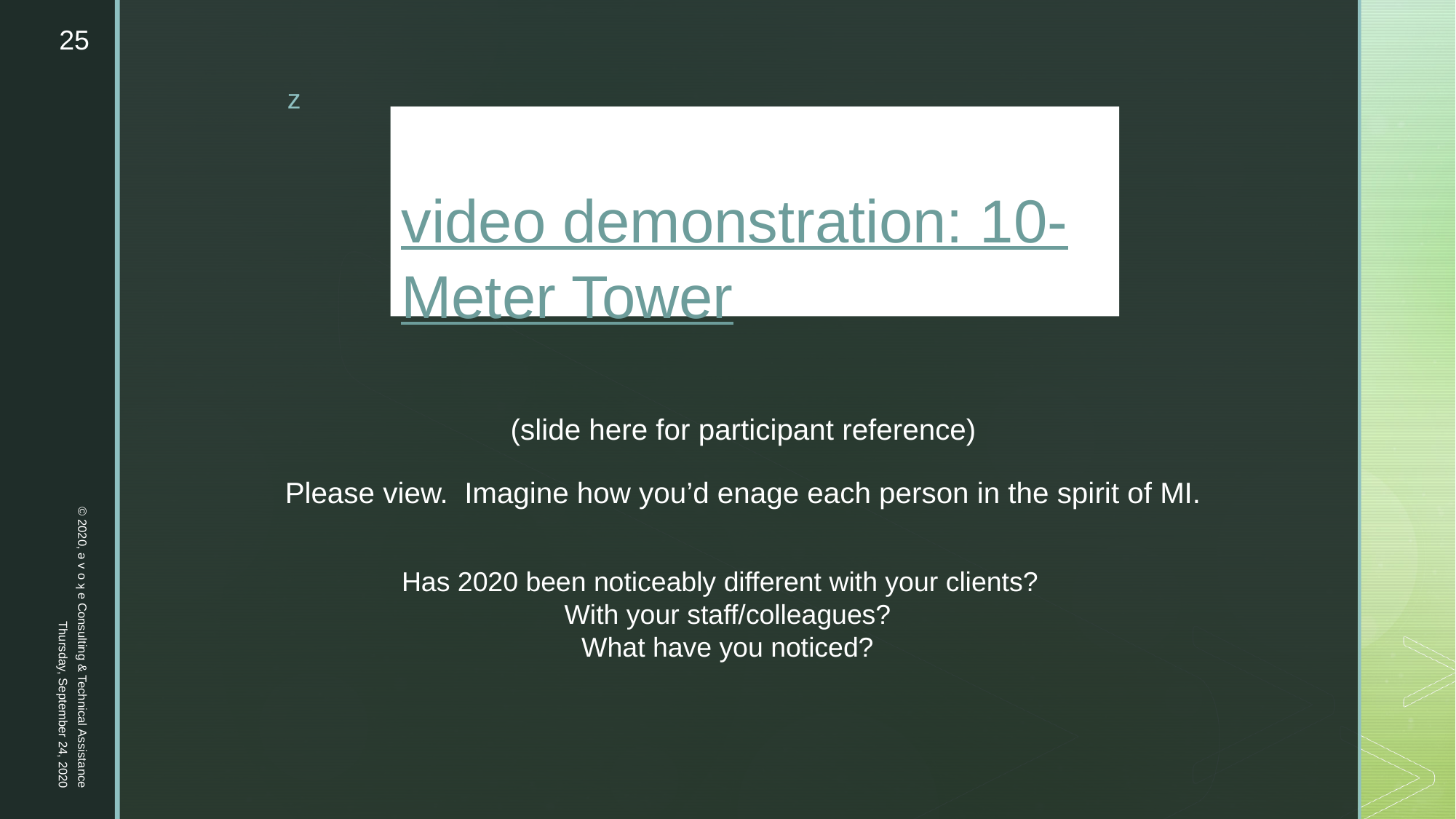

25
video demonstration: 10-Meter Tower

# (slide here for participant reference) Please view.  Imagine how you’d enage each person in the spirit of MI.
© 2020, ǝ v o ʞ e Consulting & Technical Assistance
Has 2020 been noticeably different with your clients?
With your staff/colleagues?
What have you noticed?
Thursday, September 24, 2020